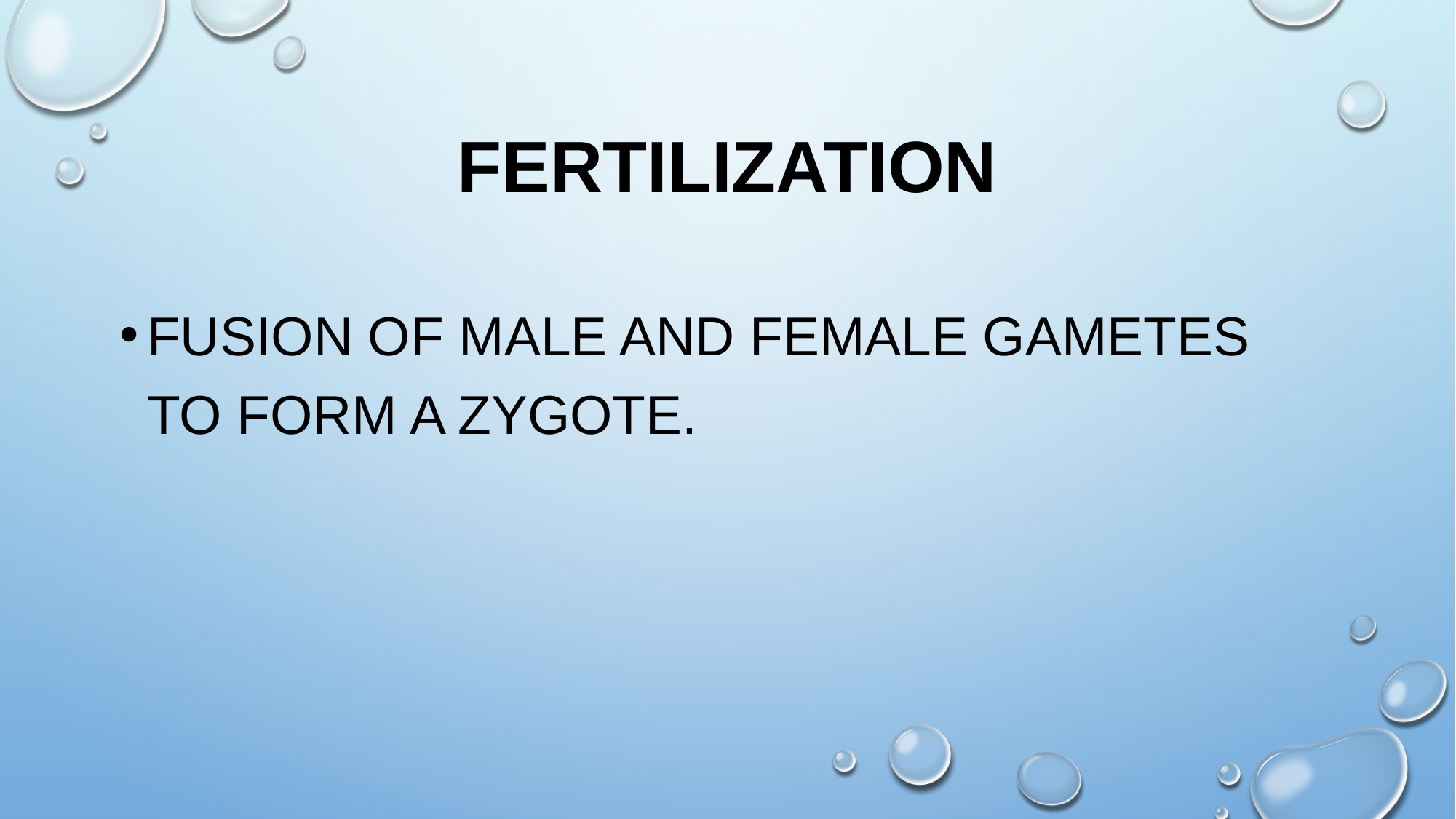

# fertilization
fusion of male and female gametes to form a zygote.